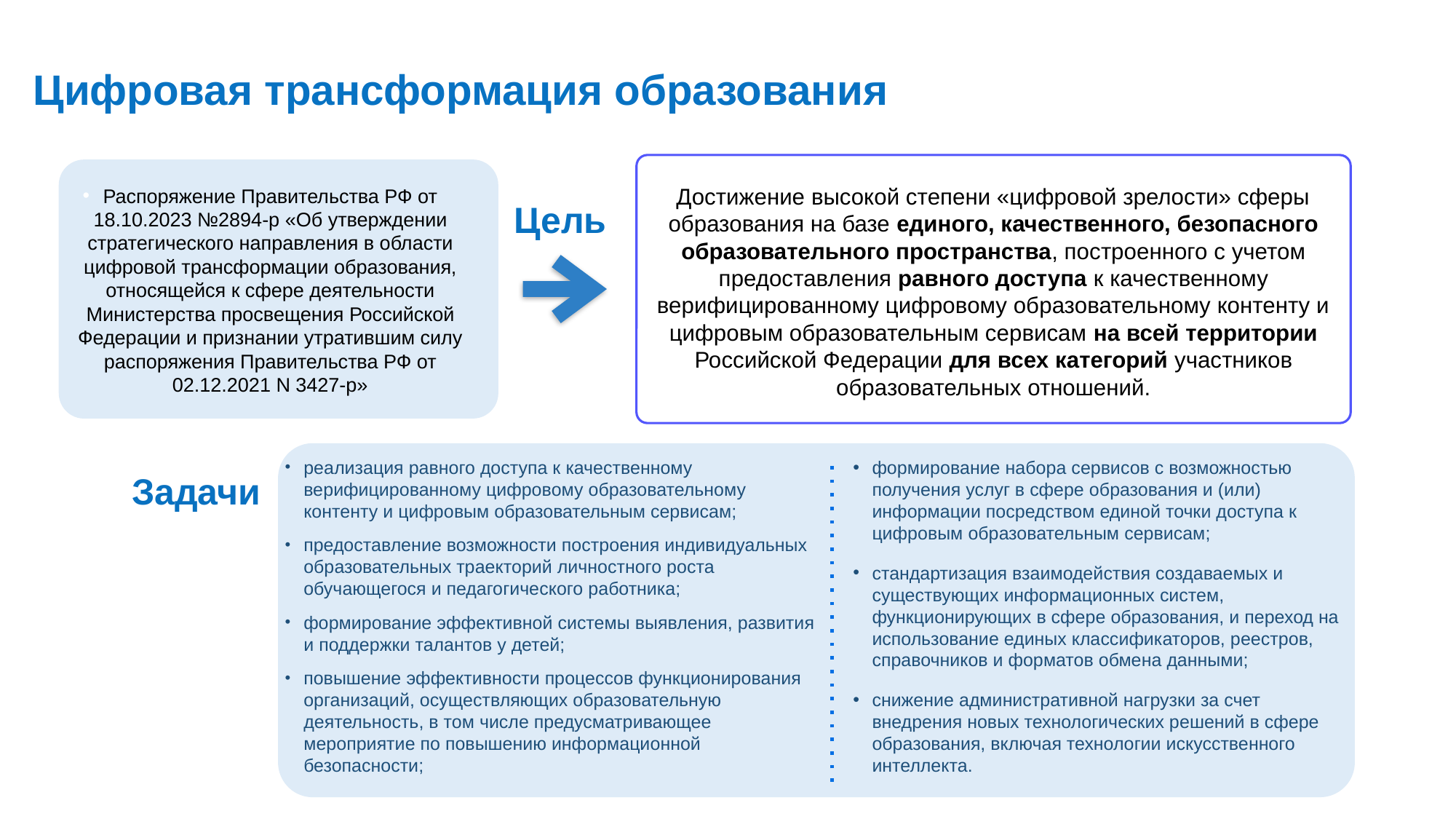

Цифровая трансформация образования

Достижение высокой степени «цифровой зрелости» сферы образования на базе единого, качественного, безопасного образовательного пространства, построенного с учетом предоставления равного доступа к качественному верифицированному цифровому образовательному контенту и цифровым образовательным сервисам на всей территории Российской Федерации для всех категорий участников образовательных отношений.
Распоряжение Правительства РФ от 18.10.2023 №2894-р «Об утверждении стратегического направления в области цифровой трансформации образования, относящейся к сфере деятельности Министерства просвещения Российской Федерации и признании утратившим силу распоряжения Правительства РФ от 02.12.2021 N 3427-р»
Цель

реализация равного доступа к качественному верифицированному цифровому образовательному контенту и цифровым образовательным сервисам;
предоставление возможности построения индивидуальных образовательных траекторий личностного роста обучающегося и педагогического работника;
формирование эффективной системы выявления, развития и поддержки талантов у детей;
повышение эффективности процессов функционирования организаций, осуществляющих образовательную деятельность, в том числе предусматривающее мероприятие по повышению информационной безопасности;
формирование набора сервисов с возможностью получения услуг в сфере образования и (или) информации посредством единой точки доступа к цифровым образовательным сервисам;
стандартизация взаимодействия создаваемых и существующих информационных систем, функционирующих в сфере образования, и переход на использование единых классификаторов, реестров, справочников и форматов обмена данными;
снижение административной нагрузки за счет внедрения новых технологических решений в сфере образования, включая технологии искусственного интеллекта.

Задачи